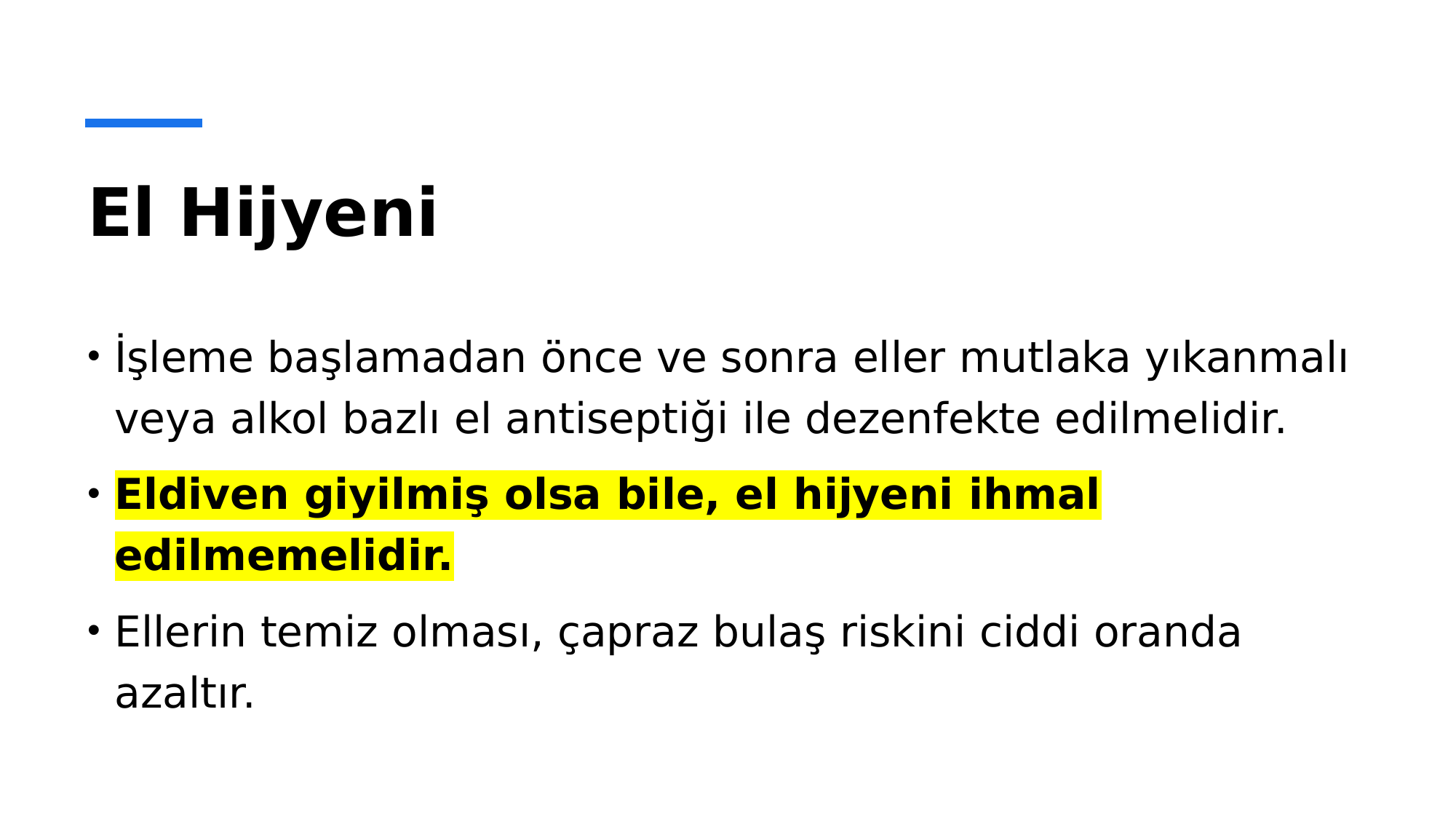

# El Hijyeni
İşleme başlamadan önce ve sonra eller mutlaka yıkanmalı veya alkol bazlı el antiseptiği ile dezenfekte edilmelidir.
Eldiven giyilmiş olsa bile, el hijyeni ihmal edilmemelidir.
Ellerin temiz olması, çapraz bulaş riskini ciddi oranda azaltır.